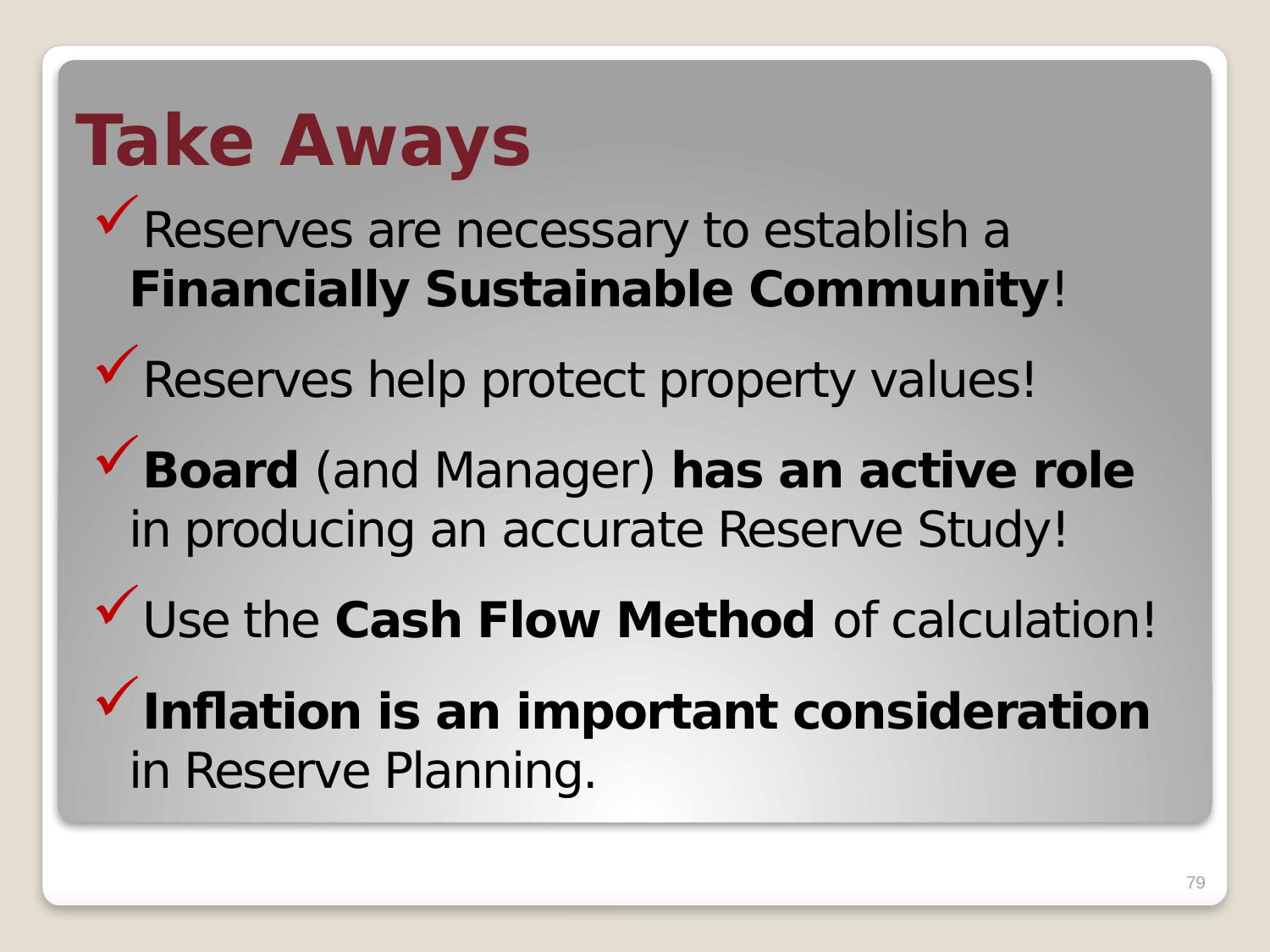

# Take Aways
Reserves are necessary to establish a Financially Sustainable Community!
Reserves help protect property values!
Board (and Manager) has an active role in producing an accurate Reserve Study!
Use the Cash Flow Method of calculation!
Inflation is an important consideration in Reserve Planning.
79